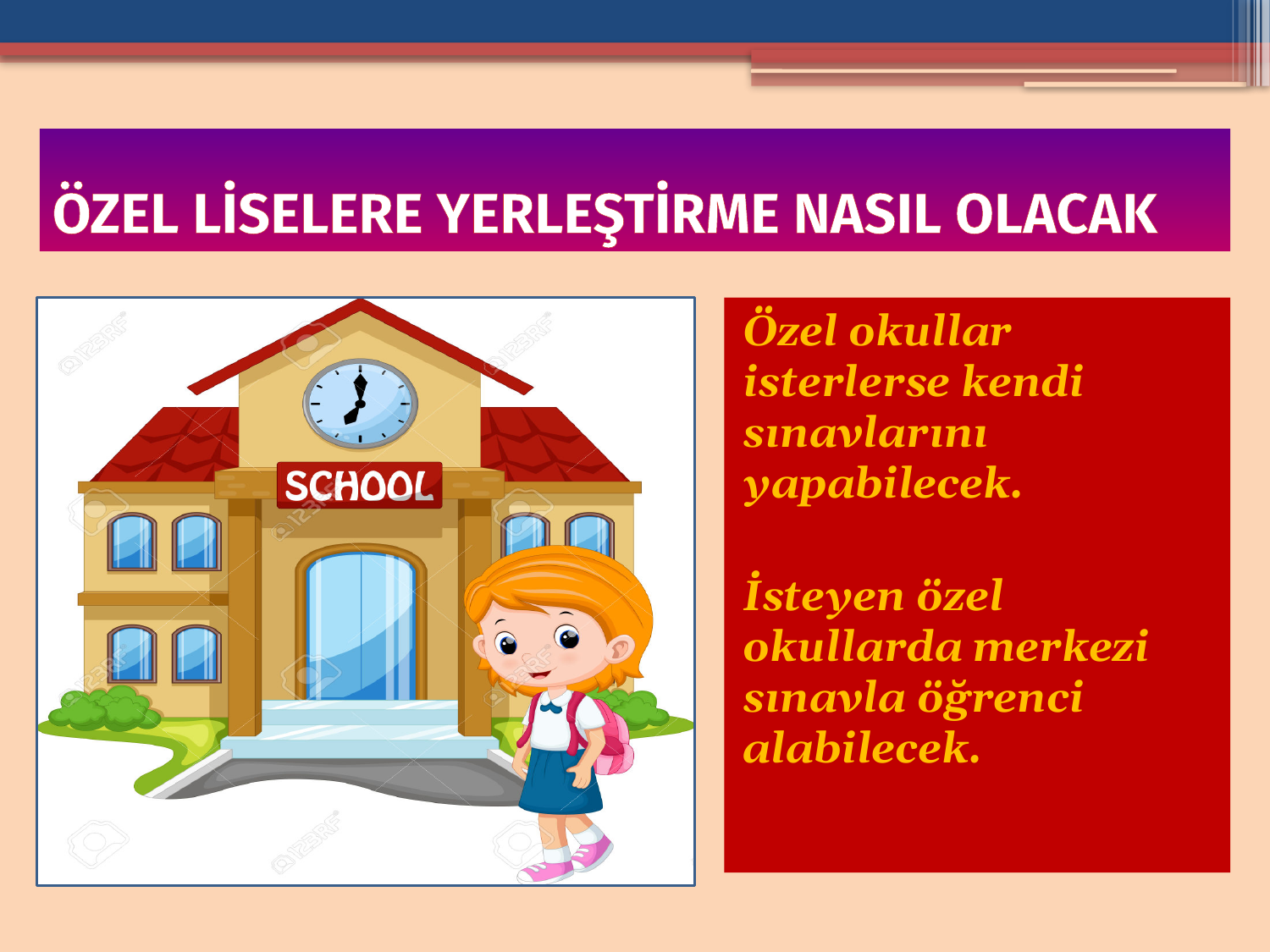

# ÖZEL LİSELERE YERLEŞTİRME NASIL OLACAK

Özel okullar isterlerse kendi sınavlarını yapabilecek.

İsteyen özel okullarda merkezi sınavla öğrenci alabilecek.